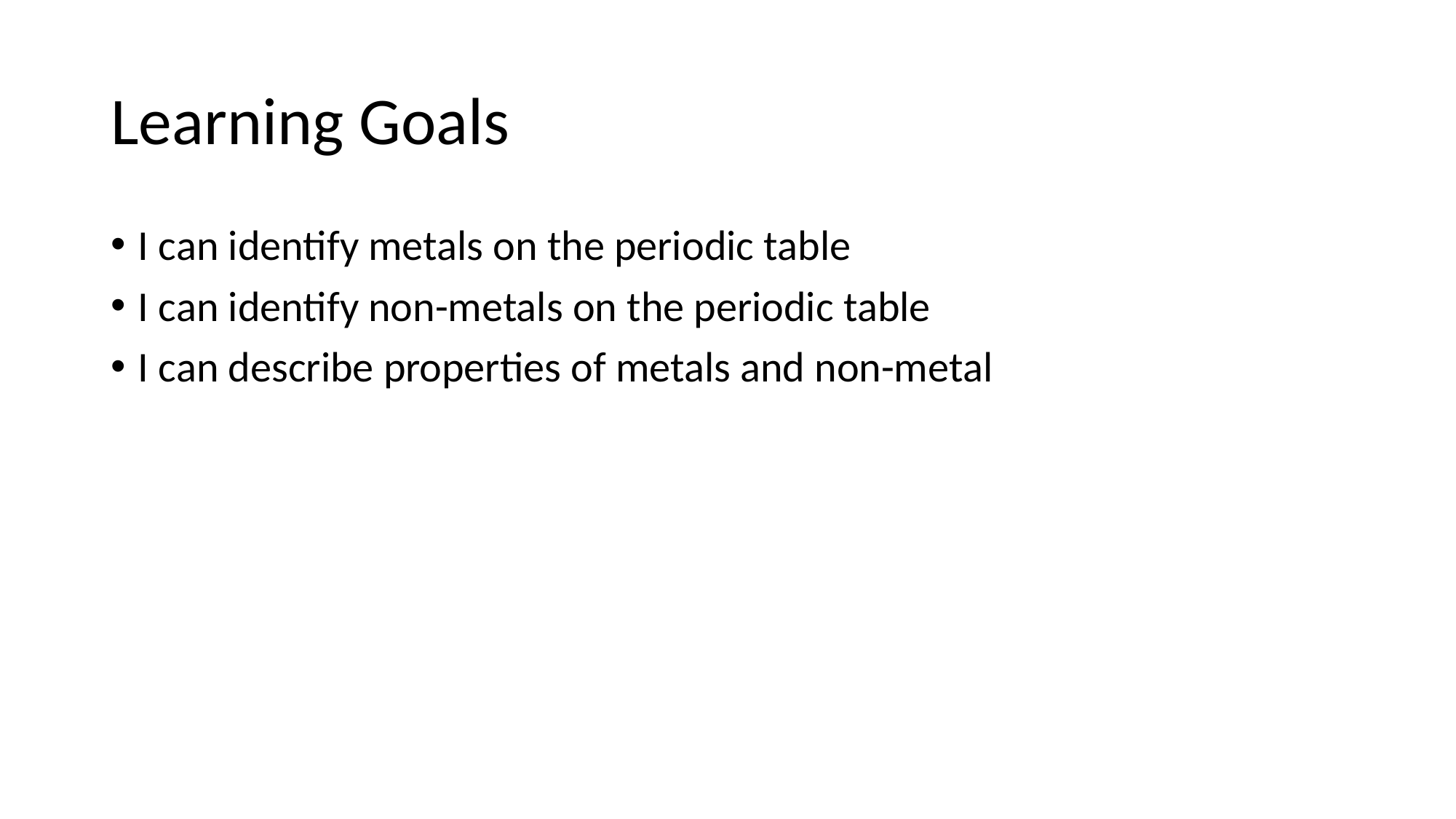

# Learning Goals
I can identify metals on the periodic table
I can identify non-metals on the periodic table
I can describe properties of metals and non-metal